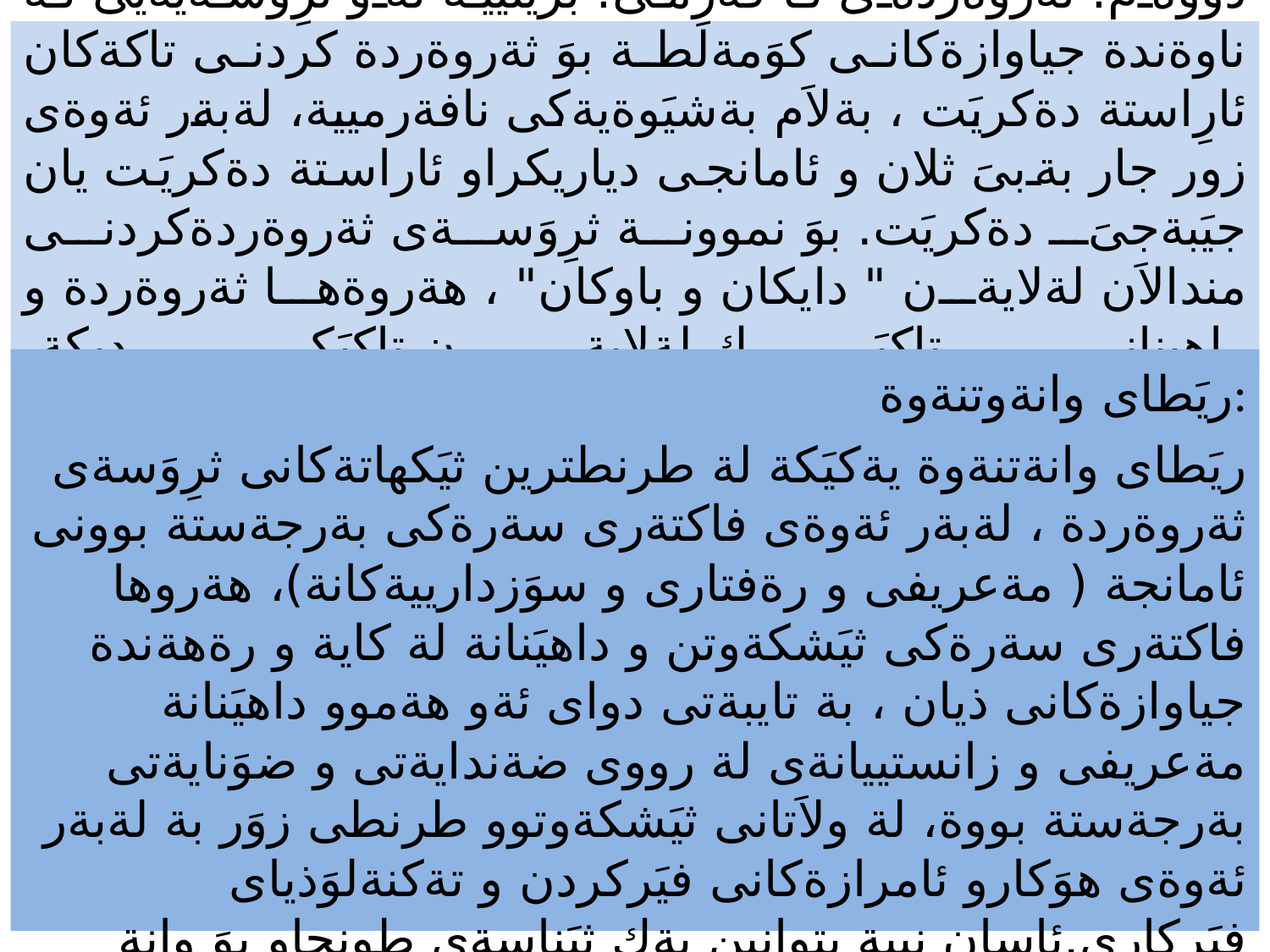

# دووةم: ثةروةردةى نا فةرمى: بريتيية لةو ثرِوَسةيةيى لة ناوةندة جياوازةكانى كوَمةلَطة بوَ ثةروةردة كردنى تاكةكان ئارِاستة دةكريَت ، بةلاَم بةشيَوةيةكى نافةرميية، لةبةر ئةوةى زور جار بةبىَ ثلان و ئامانجى دياريكراو ئاراستة دةكريَت يان جيَبةجىَ دةكريَت. بوَ نموونة ثرِوَسةى ثةروةردةكردنى مندالاَن لةلايةن " دايكان و باوكان" ، هةروةها ثةروةردة و راهينانى تاكيَك لةلايةن تاكيَكى ديكة.
	ريَطاى وانةوتنةوة:
ريَطاى وانةتنةوة يةكيَكة لة طرنطترين ثيَكهاتةكانى ثرِوَسةى ثةروةردة ، لةبةر ئةوةى فاكتةرى سةرةكى بةرجةستة بوونى ئامانجة ( مةعريفى و رةفتارى و سوَزدارييةكانة)، هةروها فاكتةرى سةرةكى ثيَشكةوتن و داهيَنانة لة كاية و رةهةندة جياوازةكانى ذيان ، بة تايبةتى دواى ئةو هةموو داهيَنانة مةعريفى و زانستييانةى لة رووى ضةندايةتى و ضوَنايةتى بةرجةستة بووة، لة ولاَتانى ثيَشكةوتوو طرنطى زوَر بة لةبةر ئةوةى هوَكارو ئامرازةكانى فيَركردن و تةكنةلوَذياى فيَركارى.ئاسان نيية بتوانين يةك ثيَناسةى طونجاو بوَ وانة وتنةوة بكةين ، رِيَطاى جياوازةكانى وانة وتنةوةدةدريَت